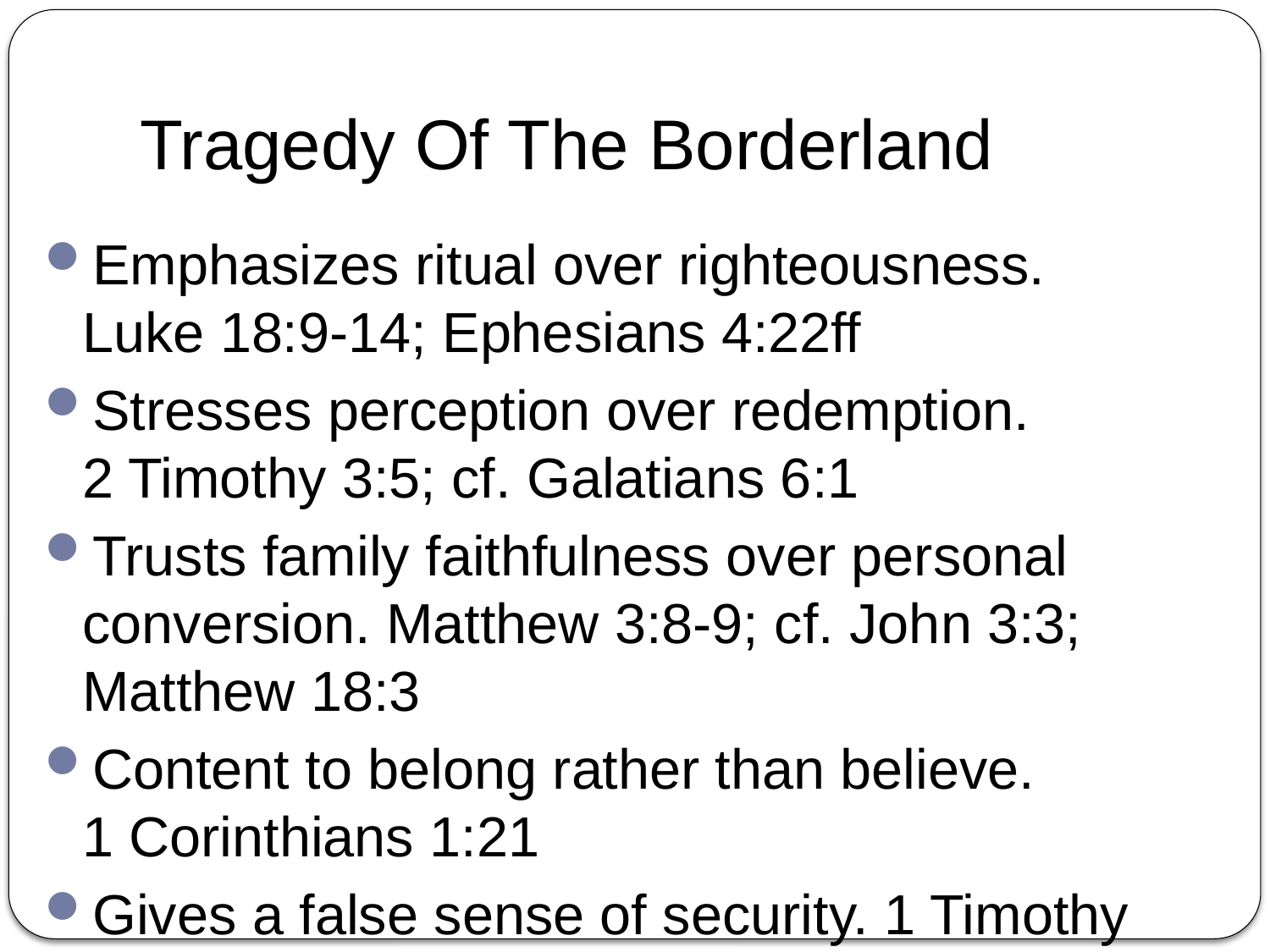

# Tragedy Of The Borderland
Emphasizes ritual over righteousness.
Luke 18:9-14; Ephesians 4:22ff
Stresses perception over redemption.
2 Timothy 3:5; cf. Galatians 6:1
Trusts family faithfulness over personal conversion. Matthew 3:8-9; cf. John 3:3; Matthew 18:3
Content to belong rather than believe.
1 Corinthians 1:21
Gives a false sense of security. 1 Timothy 1:12ff